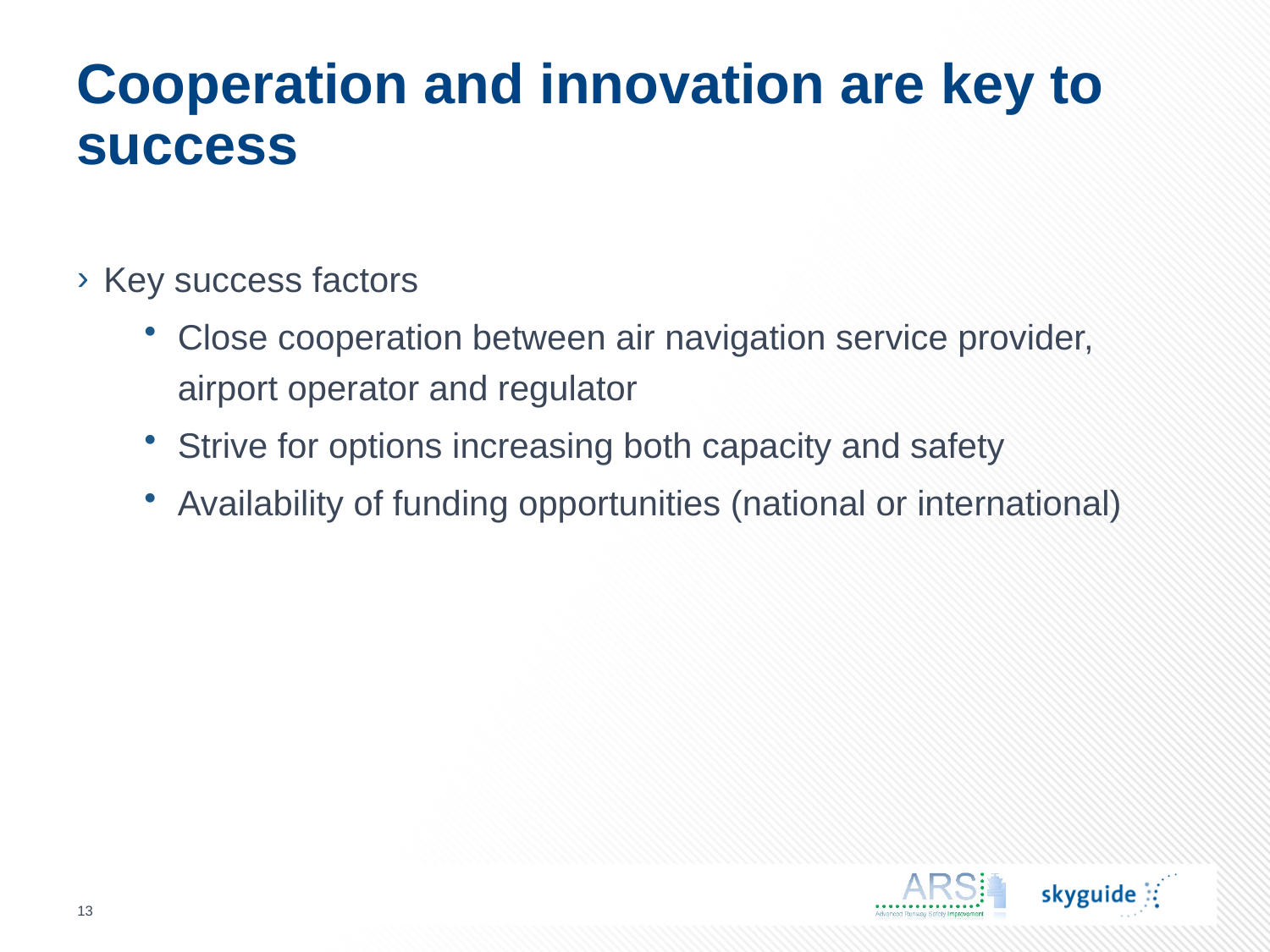

# Cooperation and innovation are key to success
Key success factors
Close cooperation between air navigation service provider, airport operator and regulator
Strive for options increasing both capacity and safety
Availability of funding opportunities (national or international)